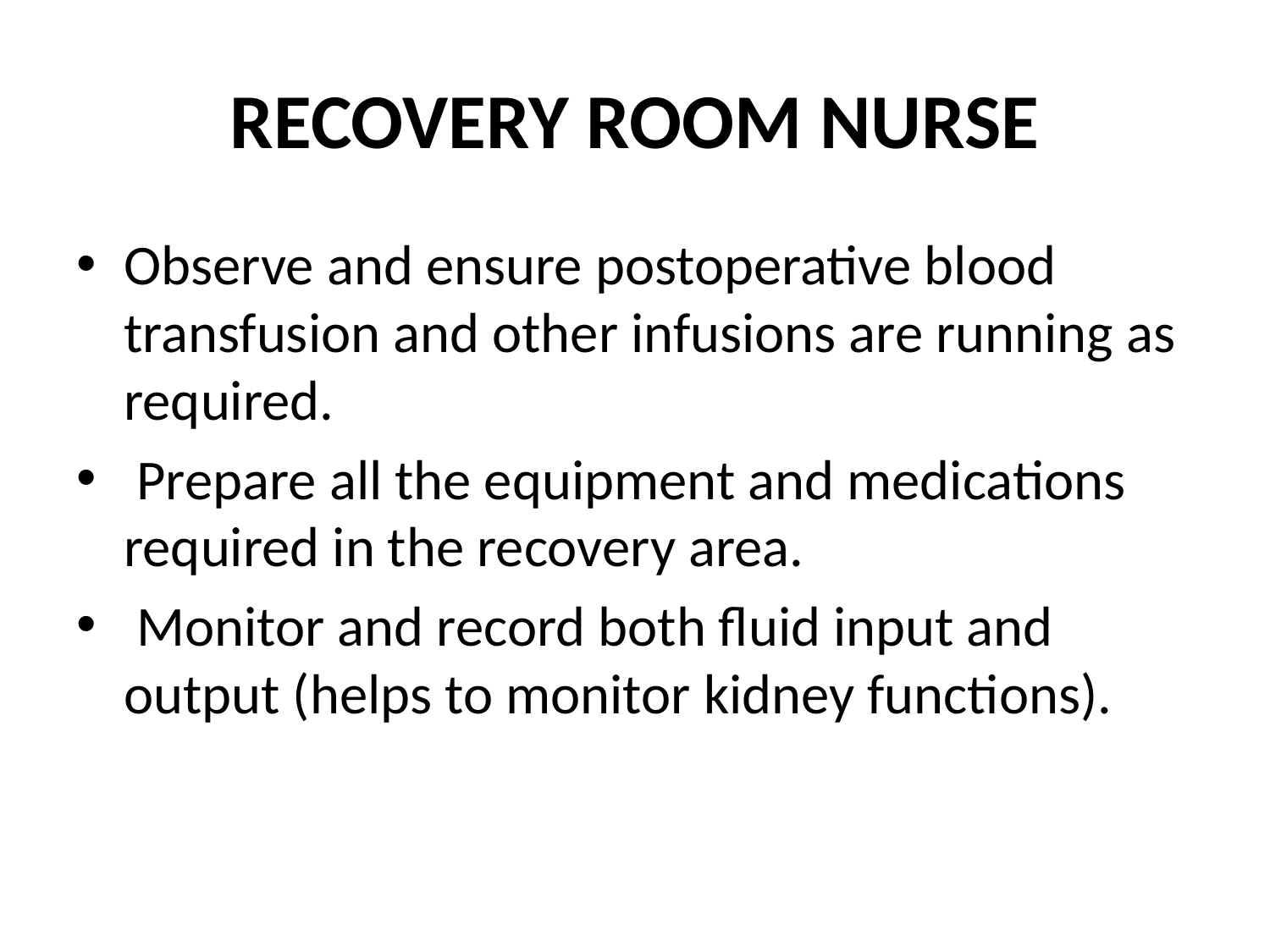

# RECOVERY ROOM NURSE
Observe and ensure postoperative blood transfusion and other infusions are running as required.
 Prepare all the equipment and medications required in the recovery area.
 Monitor and record both fluid input and output (helps to monitor kidney functions).